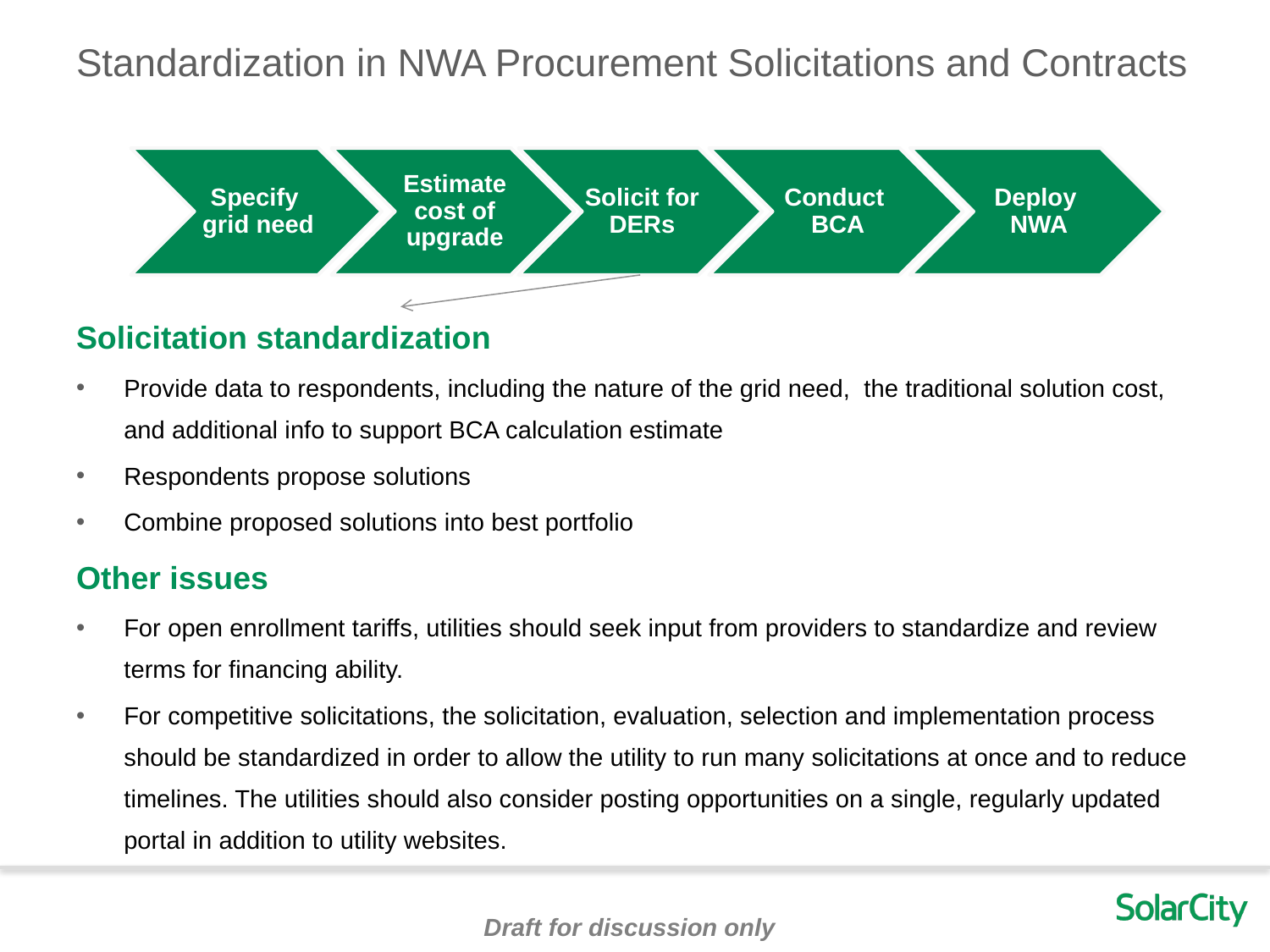

# Standardization in NWA Procurement Solicitations and Contracts

Specify
grid need

Estimate cost of upgrade

Solicit for DERs

Conduct
BCA

Deploy
NWA
Solicitation standardization
Provide data to respondents, including the nature of the grid need,  the traditional solution cost, and additional info to support BCA calculation estimate
Respondents propose solutions
Combine proposed solutions into best portfolio
Other issues
For open enrollment tariffs, utilities should seek input from providers to standardize and review terms for financing ability.
For competitive solicitations, the solicitation, evaluation, selection and implementation process should be standardized in order to allow the utility to run many solicitations at once and to reduce timelines. The utilities should also consider posting opportunities on a single, regularly updated portal in addition to utility websites.
Draft for discussion only